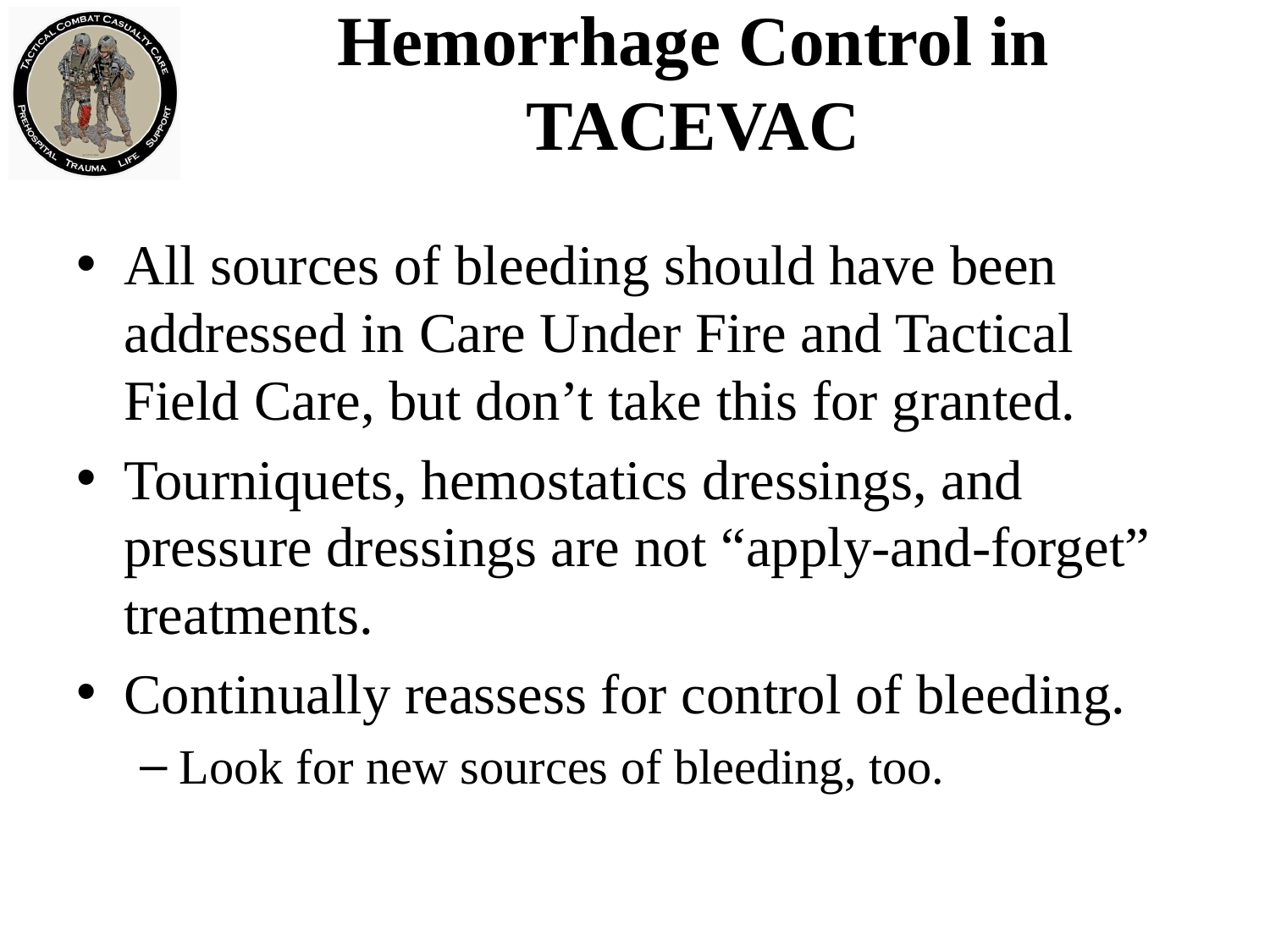

# Hemorrhage Control in TACEVAC
All sources of bleeding should have been addressed in Care Under Fire and Tactical Field Care, but don’t take this for granted.
Tourniquets, hemostatics dressings, and pressure dressings are not “apply-and-forget” treatments.
Continually reassess for control of bleeding.
Look for new sources of bleeding, too.